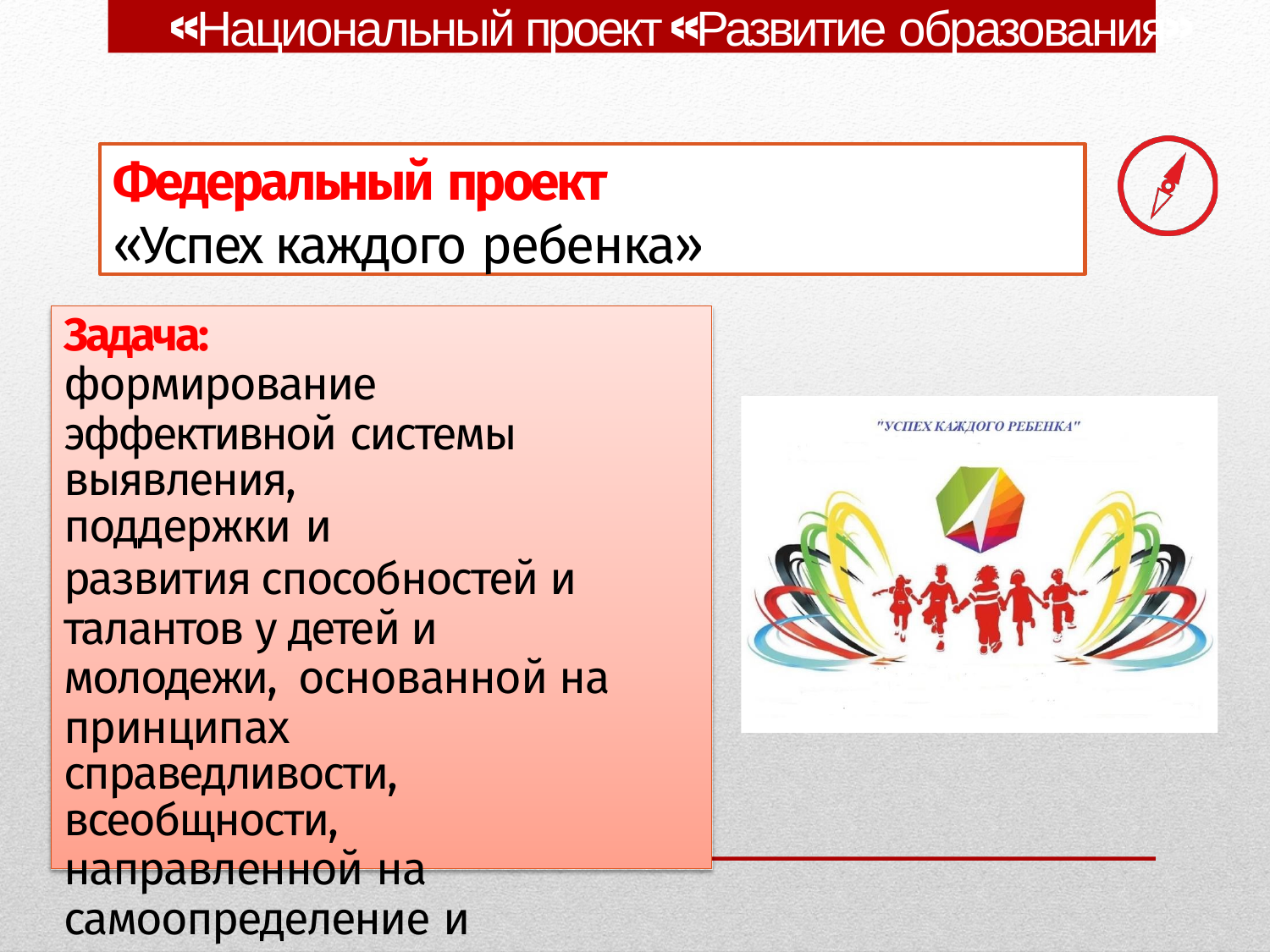

# «Национальный проект «Развитие образования»

Федеральный проект
«Успех каждого ребенка»

Задача: формирование  эффективной системы
выявления, поддержки и
развития способностей и  талантов у детей и молодежи,  основанной на принципах
справедливости, всеобщности,
направленной на
самоопределение и
профессиональную ориентацию  всех обучающихся